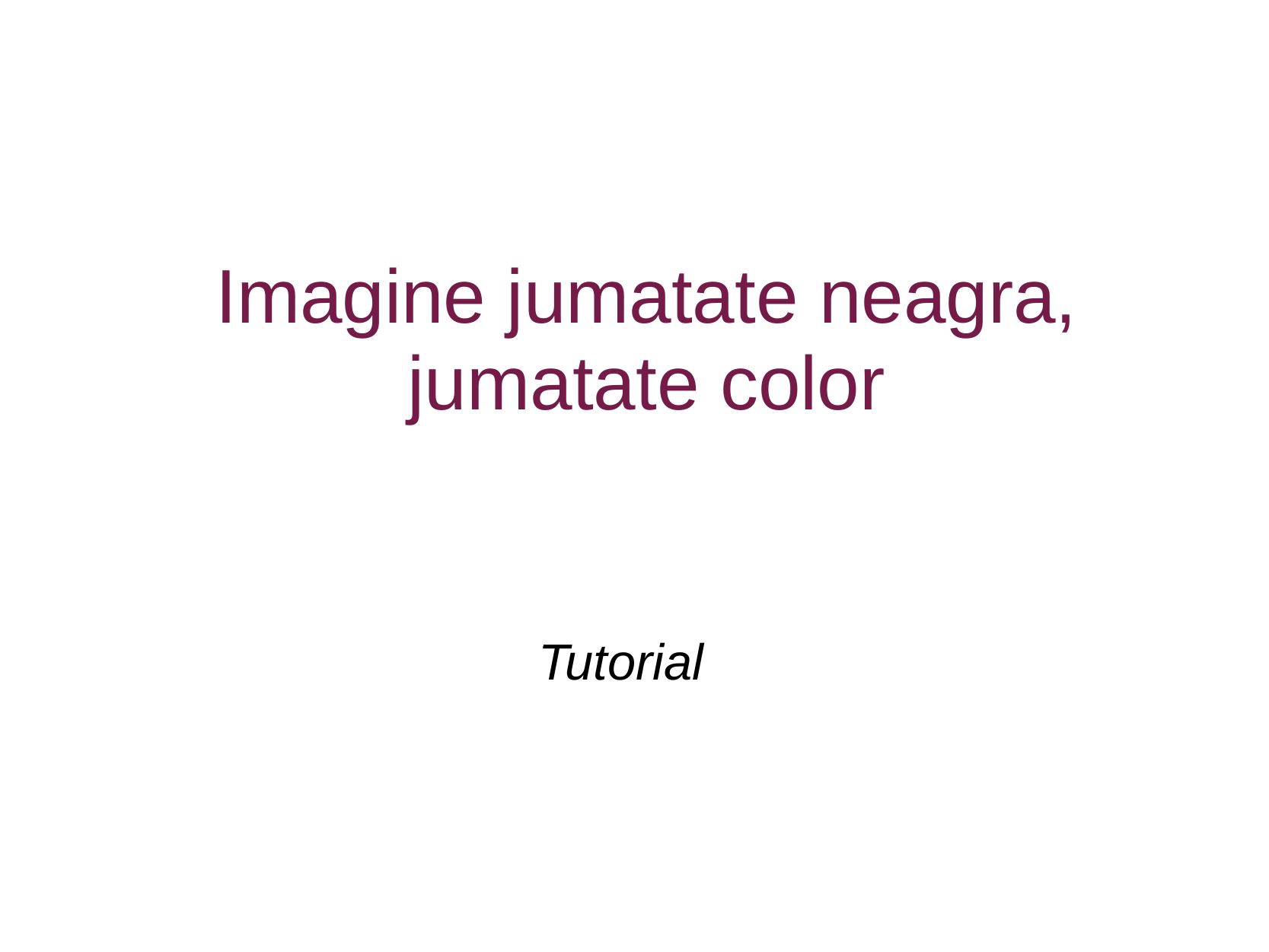

# Imagine jumatate neagra, jumatate color
Tutorial